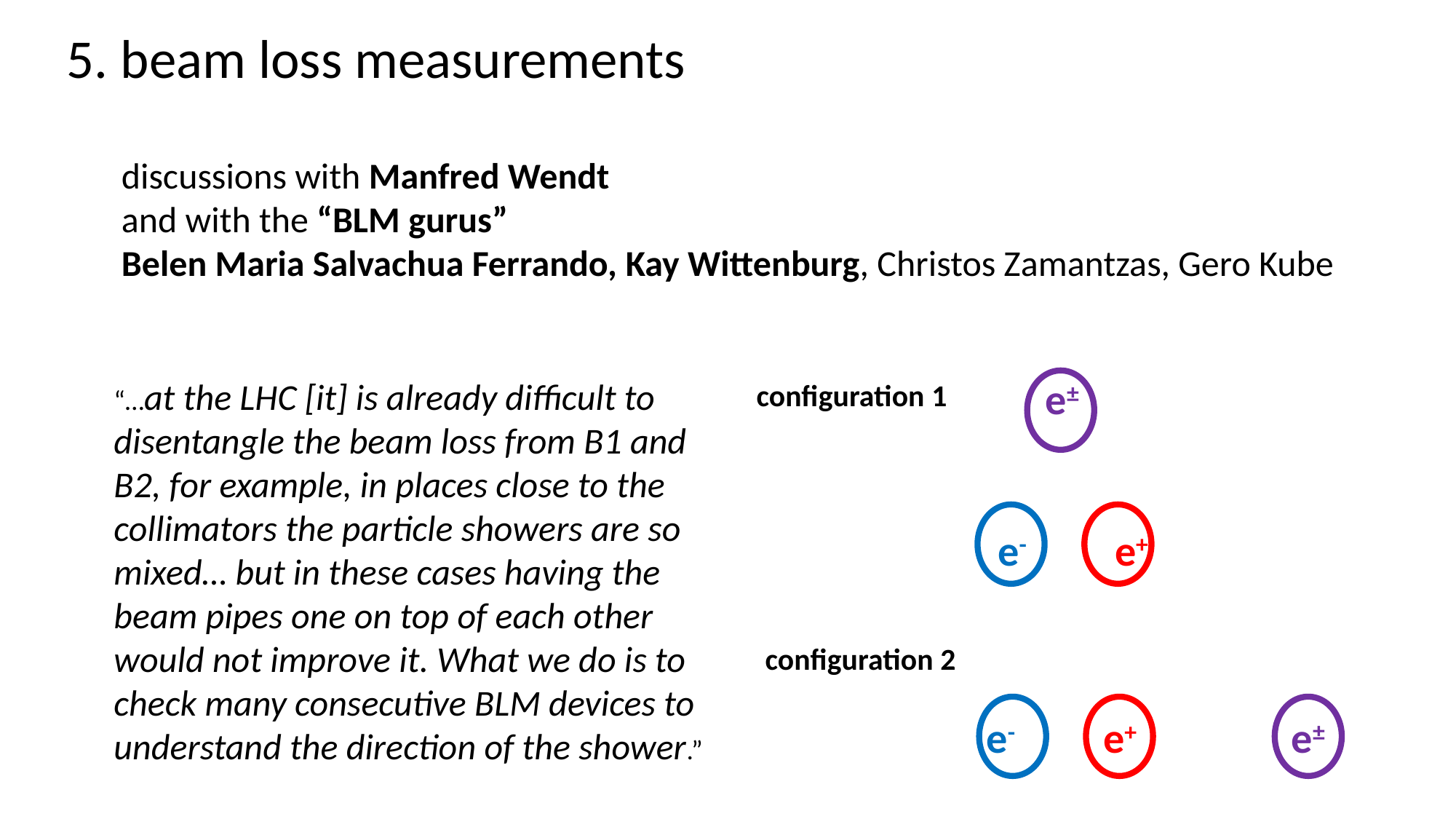

5. beam loss measurements
discussions with Manfred Wendt
and with the “BLM gurus”
Belen Maria Salvachua Ferrando, Kay Wittenburg, Christos Zamantzas, Gero Kube
e±
“…at the LHC [it] is already difficult to disentangle the beam loss from B1 and B2, for example, in places close to the collimators the particle showers are so mixed… but in these cases having the beam pipes one on top of each other would not improve it. What we do is to check many consecutive BLM devices to understand the direction of the shower.”

configuration 1

e-
e+
configuration 2

e-
e+
e±